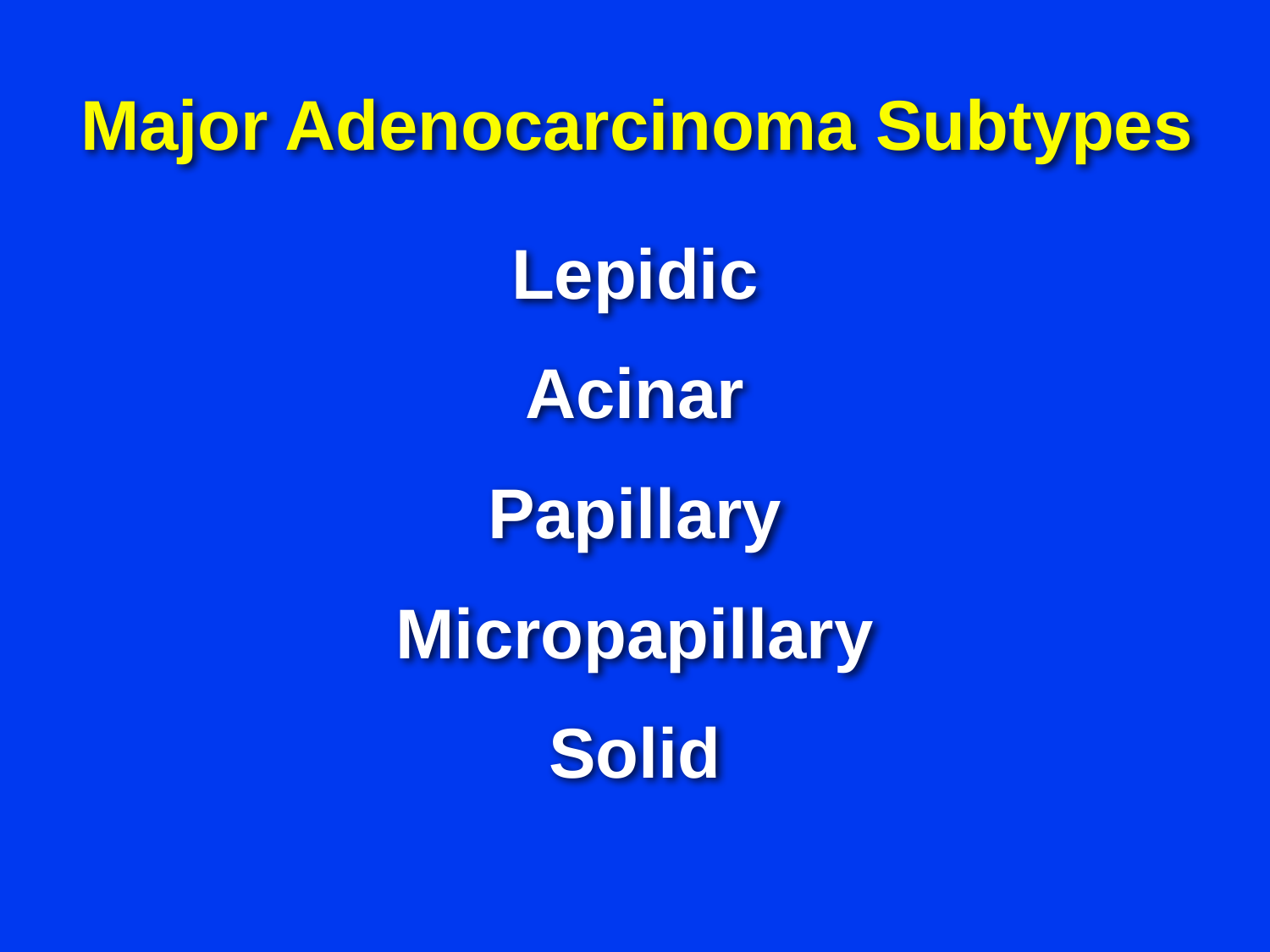

# Major Adenocarcinoma Subtypes
Lepidic
Acinar
Papillary
Micropapillary
Solid